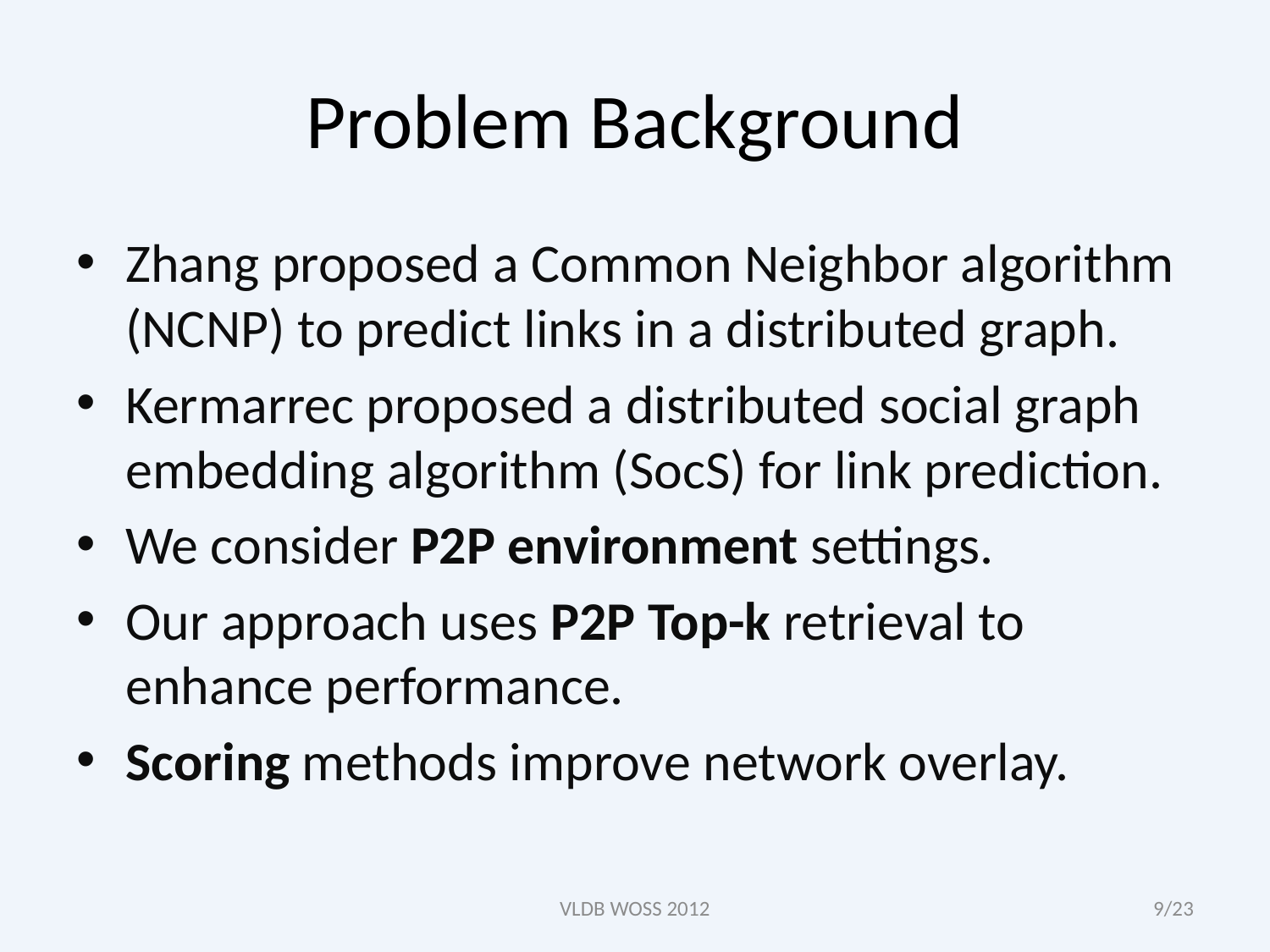

# Problem Background
Zhang proposed a Common Neighbor algorithm (NCNP) to predict links in a distributed graph.
Kermarrec proposed a distributed social graph embedding algorithm (SocS) for link prediction.
We consider P2P environment settings.
Our approach uses P2P Top-k retrieval to enhance performance.
Scoring methods improve network overlay.
VLDB WOSS 2012
9/23